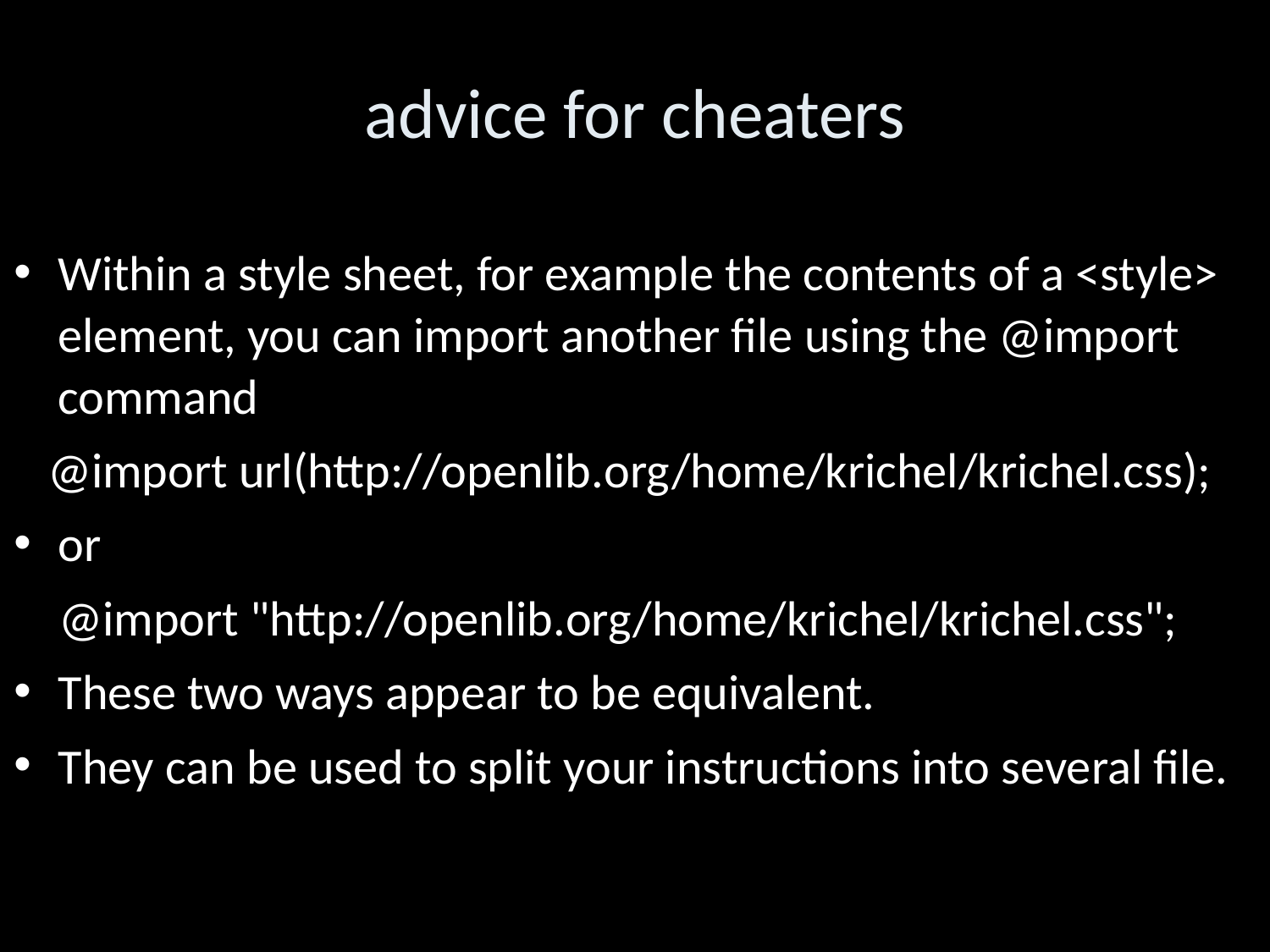

advice for cheaters
Within a style sheet, for example the contents of a <style> element, you can import another file using the @import command
   @import url(http://openlib.org/home/krichel/krichel.css);
or
    @import "http://openlib.org/home/krichel/krichel.css";
These two ways appear to be equivalent.
They can be used to split your instructions into several file.